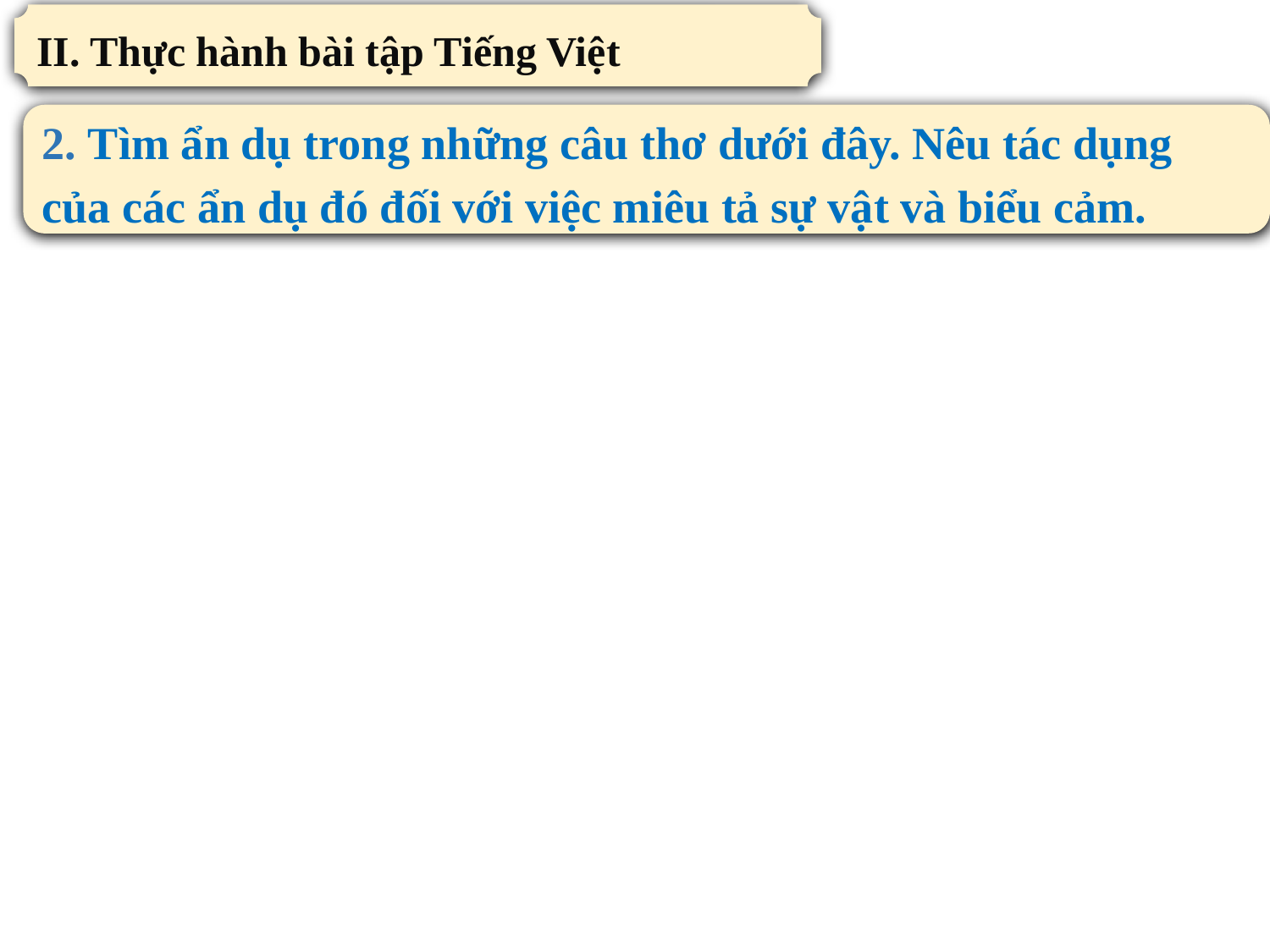

II. Thực hành bài tập Tiếng Việt
2. Tìm ẩn dụ trong những câu thơ dưới đây. Nêu tác dụng của các ẩn dụ đó đối với việc miêu tả sự vật và biểu cảm.